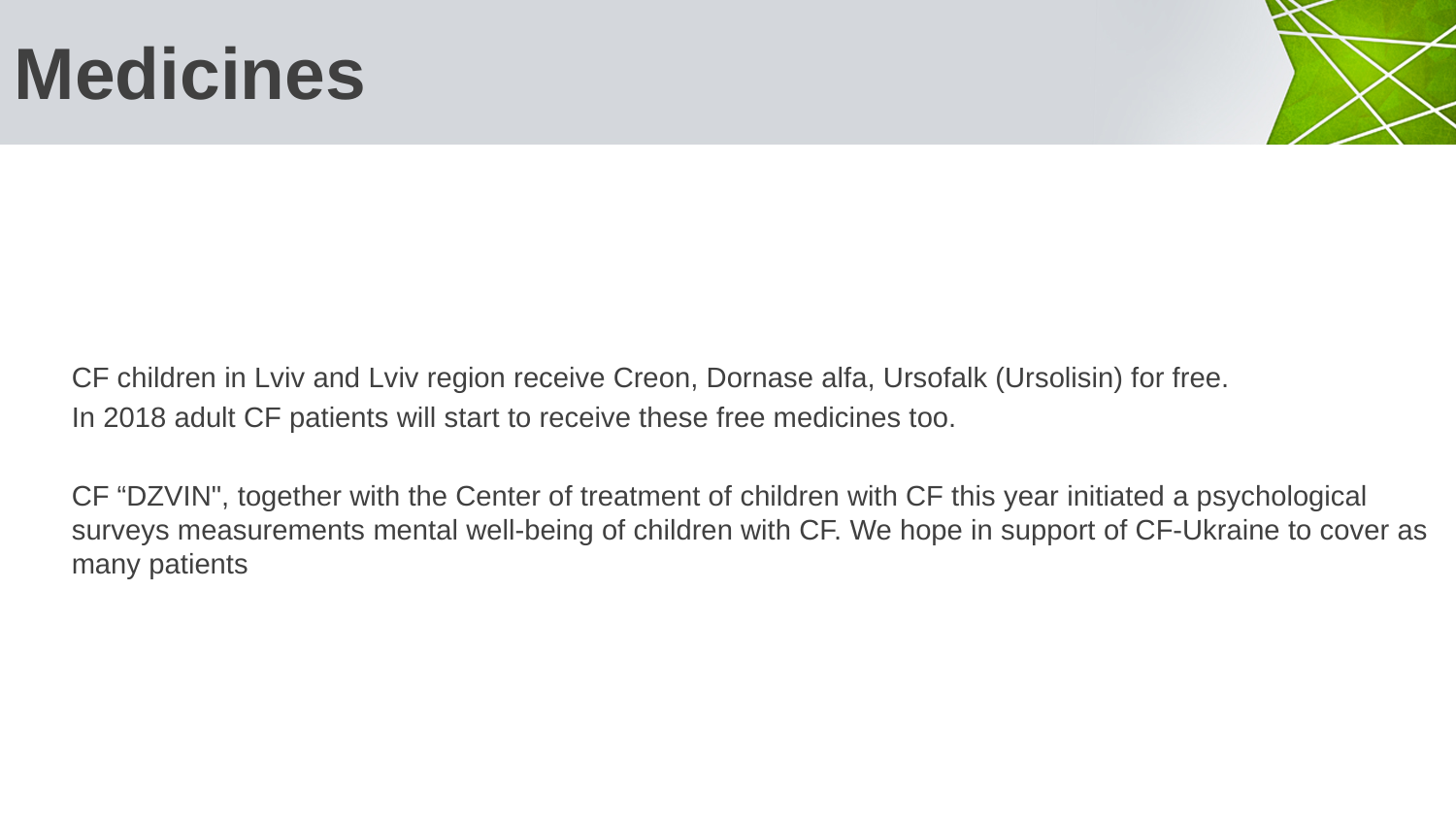

# Medicines
CF children in Lviv and Lviv region receive Creon, Dornase alfa, Ursofalk (Ursolisin) for free.
In 2018 adult CF patients will start to receive these free medicines too.

CF “DZVIN", together with the Center of treatment of children with CF this year initiated a psychological surveys measurements mental well-being of children with CF. We hope in support of CF-Ukraine to cover as many patients